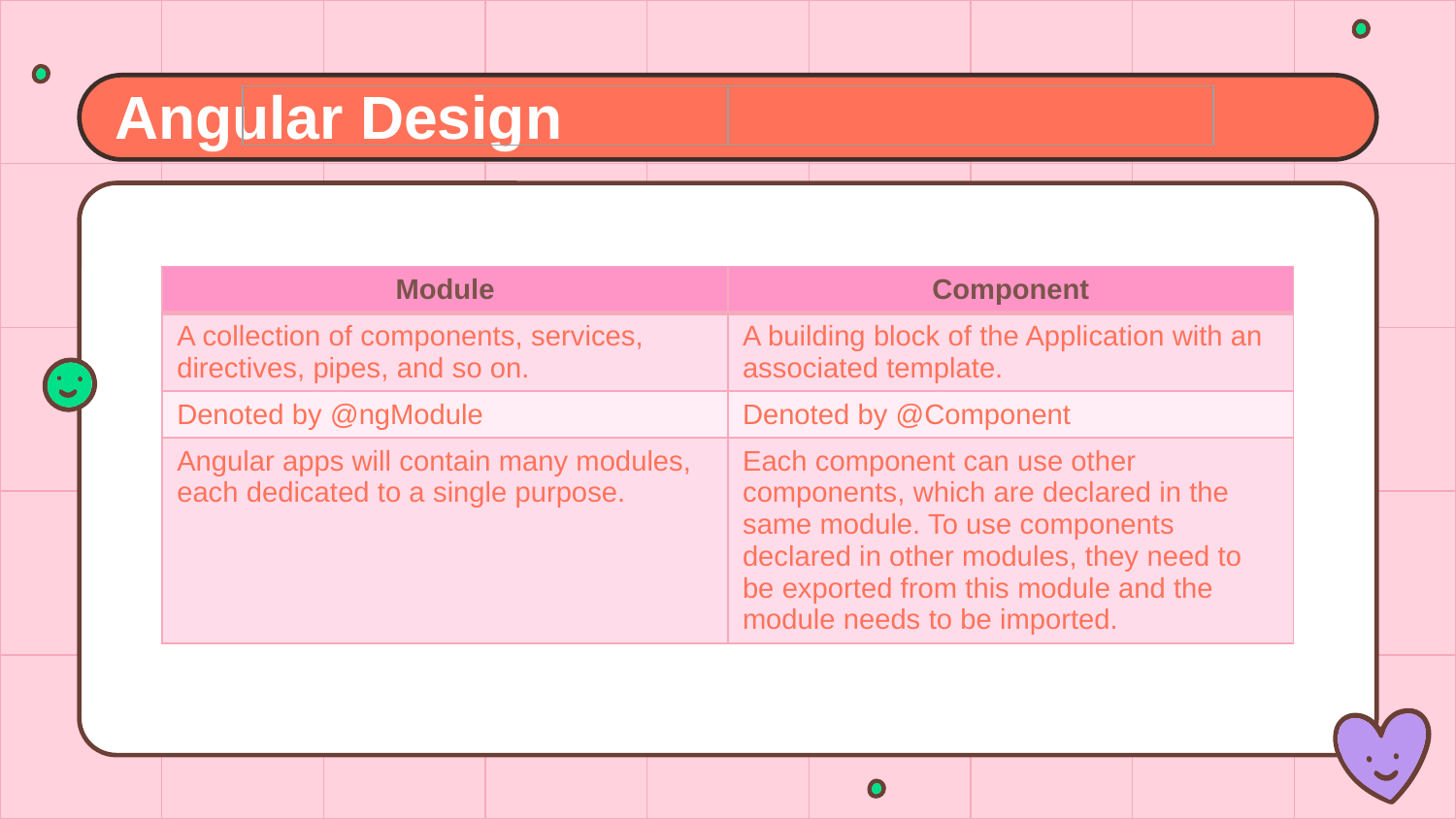

# Angular Design
|  |
| --- |
|  |  |
| --- | --- |
| Module | Component |
| --- | --- |
| A collection of components, services, directives, pipes, and so on. | A building block of the Application with an associated template. |
| Denoted by @ngModule | Denoted by @Component |
| Angular apps will contain many modules, each dedicated to a single purpose. | Each component can use other components, which are declared in the same module. To use components declared in other modules, they need to be exported from this module and the module needs to be imported. |